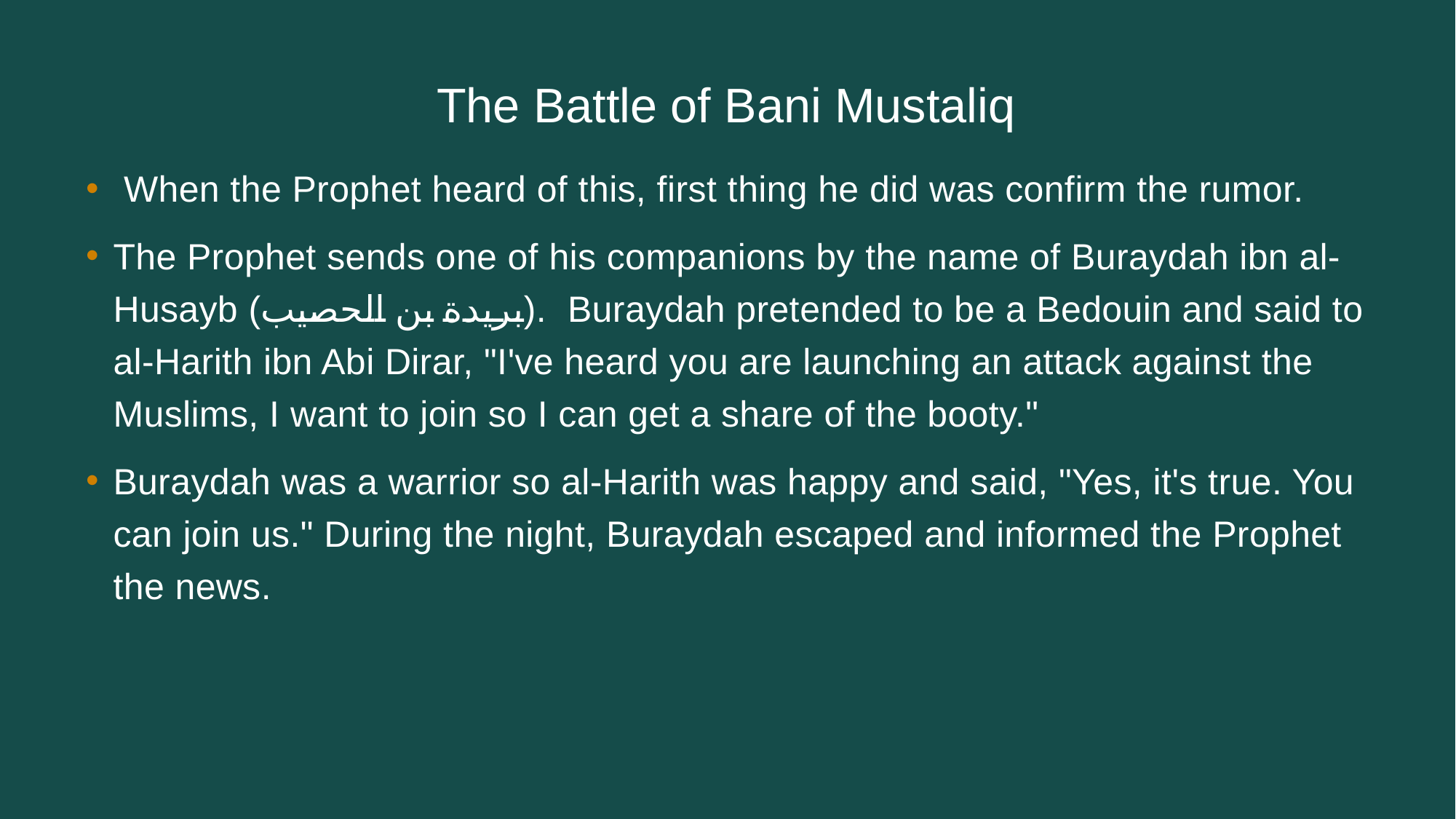

# The Battle of Bani Mustaliq
 When the Prophet heard of this, first thing he did was confirm the rumor.
The Prophet sends one of his companions by the name of Buraydah ibn al-Husayb (بريدة بن الحصيب).  Buraydah pretended to be a Bedouin and said to al-Harith ibn Abi Dirar, "I've heard you are launching an attack against the Muslims, I want to join so I can get a share of the booty."
Buraydah was a warrior so al-Harith was happy and said, "Yes, it's true. You can join us." During the night, Buraydah escaped and informed the Prophet the news.